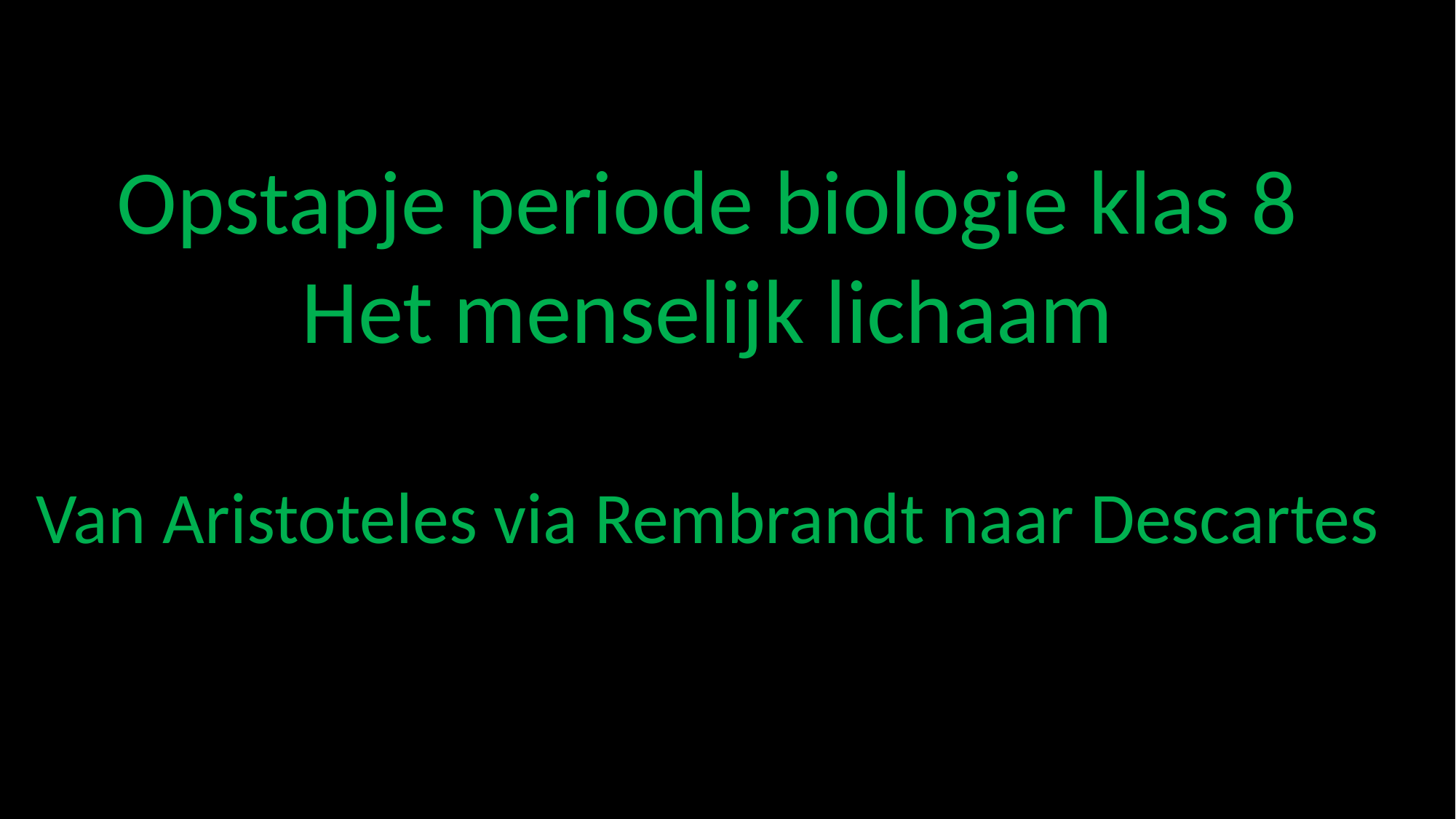

Opstapje periode biologie klas 8
Het menselijk lichaam

Van Aristoteles via Rembrandt naar Descartes